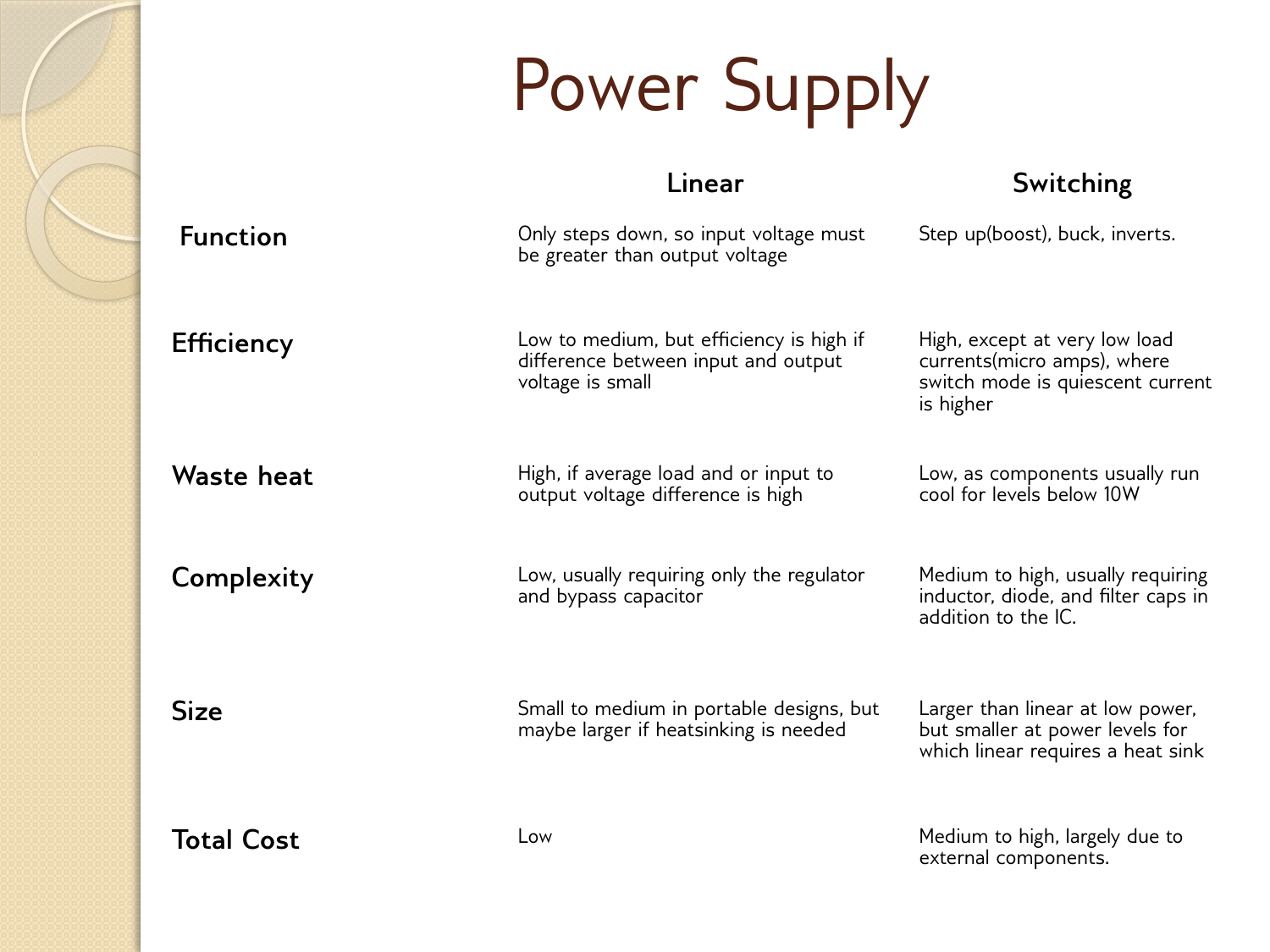

# Power Supply
|  | Linear | Switching |
| --- | --- | --- |
| Function | Only steps down, so input voltage must be greater than output voltage | Step up(boost), buck, inverts. |
| Efficiency | Low to medium, but efficiency is high if difference between input and output voltage is small | High, except at very low load currents(micro amps), where switch mode is quiescent current is higher |
| Waste heat | High, if average load and or input to output voltage difference is high | Low, as components usually run cool for levels below 10W |
| Complexity | Low, usually requiring only the regulator and bypass capacitor | Medium to high, usually requiring inductor, diode, and filter caps in addition to the IC. |
| Size | Small to medium in portable designs, but maybe larger if heatsinking is needed | Larger than linear at low power, but smaller at power levels for which linear requires a heat sink |
| Total Cost | Low | Medium to high, largely due to external components. |